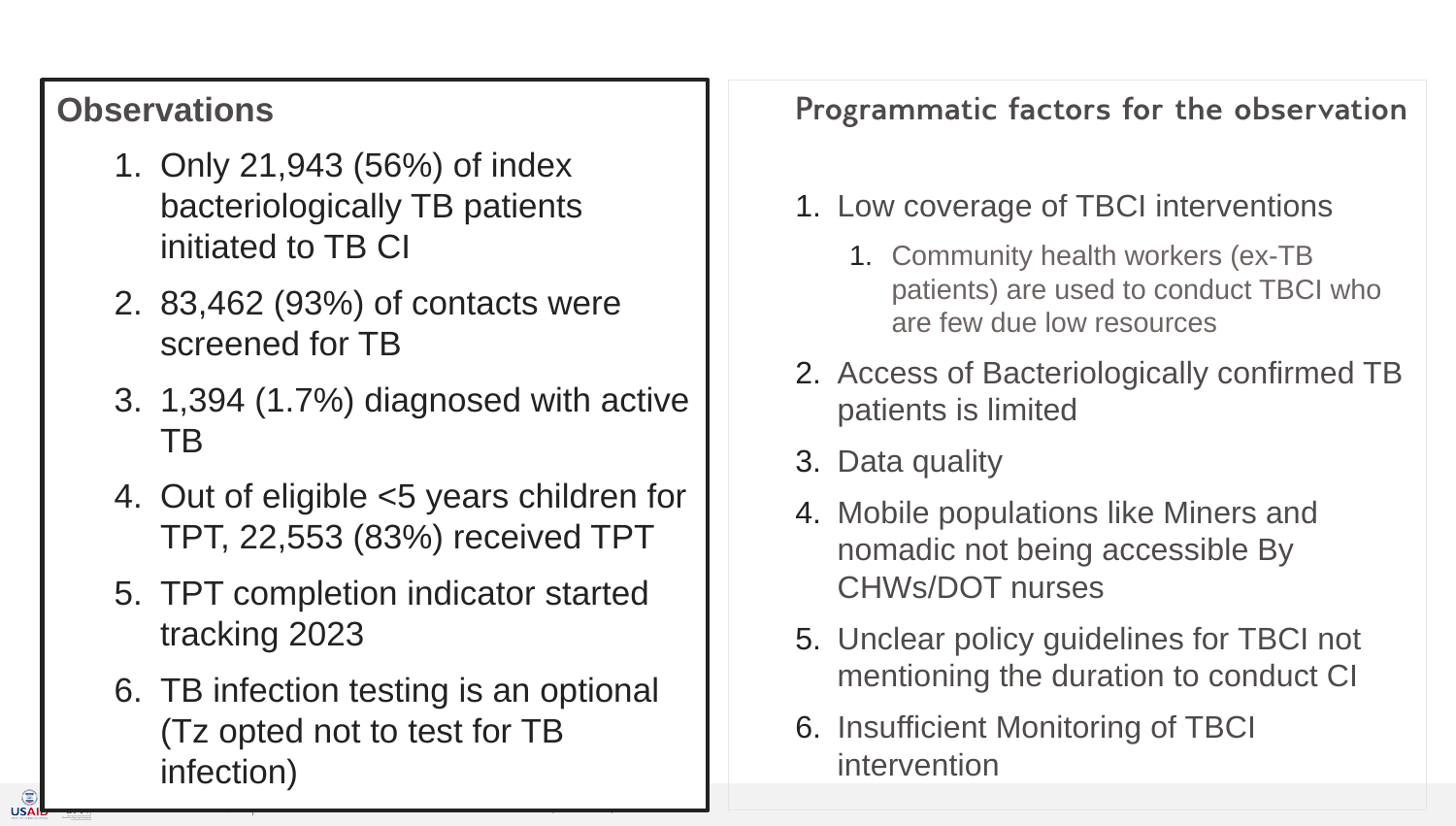

Observations
Only 21,943 (56%) of index bacteriologically TB patients initiated to TB CI
83,462 (93%) of contacts were screened for TB
1,394 (1.7%) diagnosed with active TB
Out of eligible <5 years children for TPT, 22,553 (83%) received TPT
TPT completion indicator started tracking 2023
TB infection testing is an optional (Tz opted not to test for TB infection)

Programmatic factors for the observation

Low coverage of TBCI interventions
Community health workers (ex-TB patients) are used to conduct TBCI who are few due low resources
Access of Bacteriologically confirmed TB patients is limited
Data quality
Mobile populations like Miners and nomadic not being accessible By CHWs/DOT nurses
Unclear policy guidelines for TBCI not mentioning the duration to conduct CI
Insufficient Monitoring of TBCI intervention